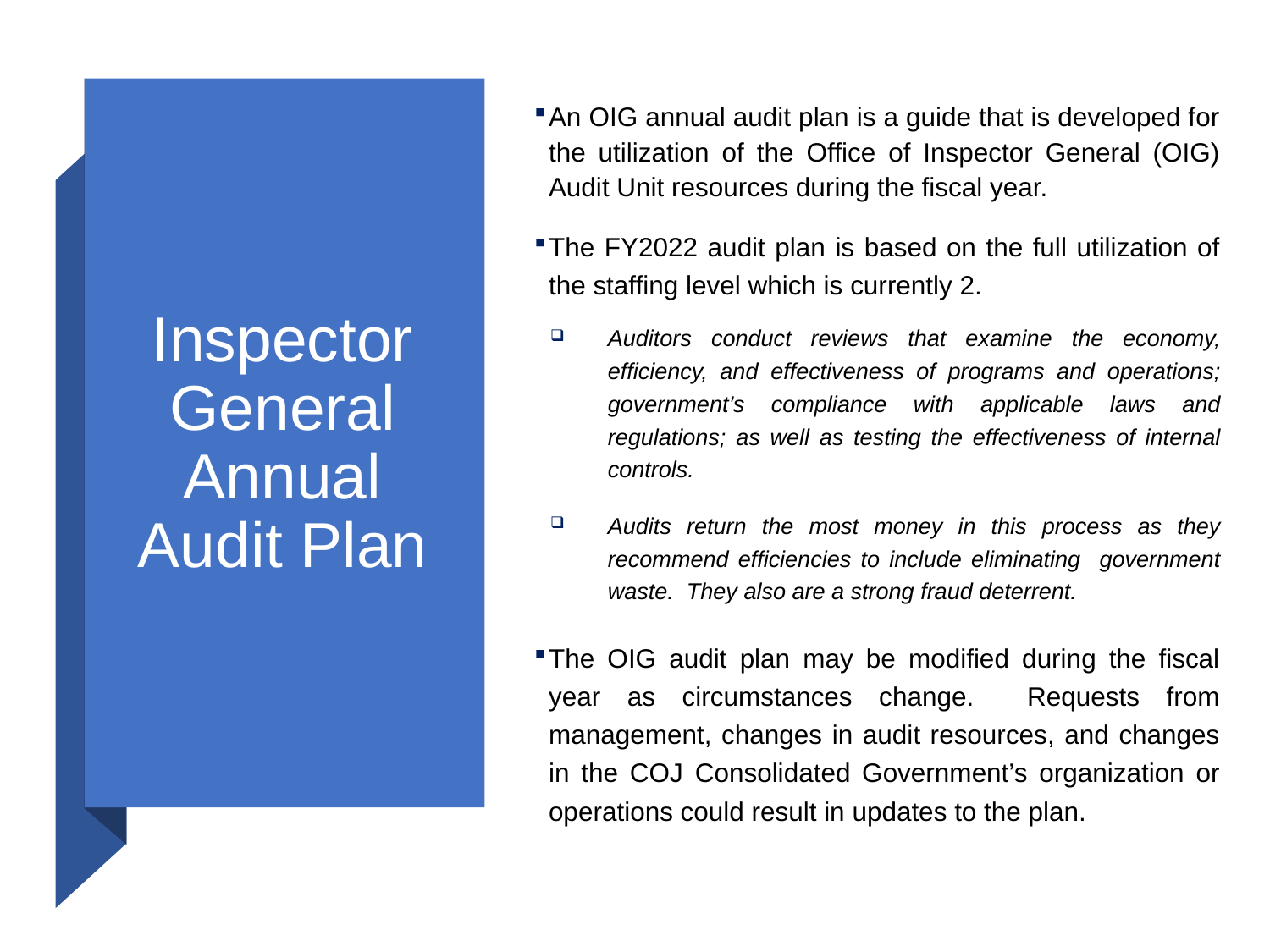

An OIG annual audit plan is a guide that is developed for the utilization of the Office of Inspector General (OIG) Audit Unit resources during the fiscal year.

The FY2022 audit plan is based on the full utilization of the staffing level which is currently 2.

Auditors conduct reviews that examine the economy, efficiency, and effectiveness of programs and operations; government’s compliance with applicable laws and regulations; as well as testing the effectiveness of internal controls.

Audits return the most money in this process as they recommend efficiencies to include eliminating  government waste.  They also are a strong fraud deterrent.

The OIG audit plan may be modified during the fiscal year as circumstances change.  Requests from management, changes in audit resources, and changes in the COJ Consolidated Government’s organization or operations could result in updates to the plan.

# Inspector General Annual Audit Plan